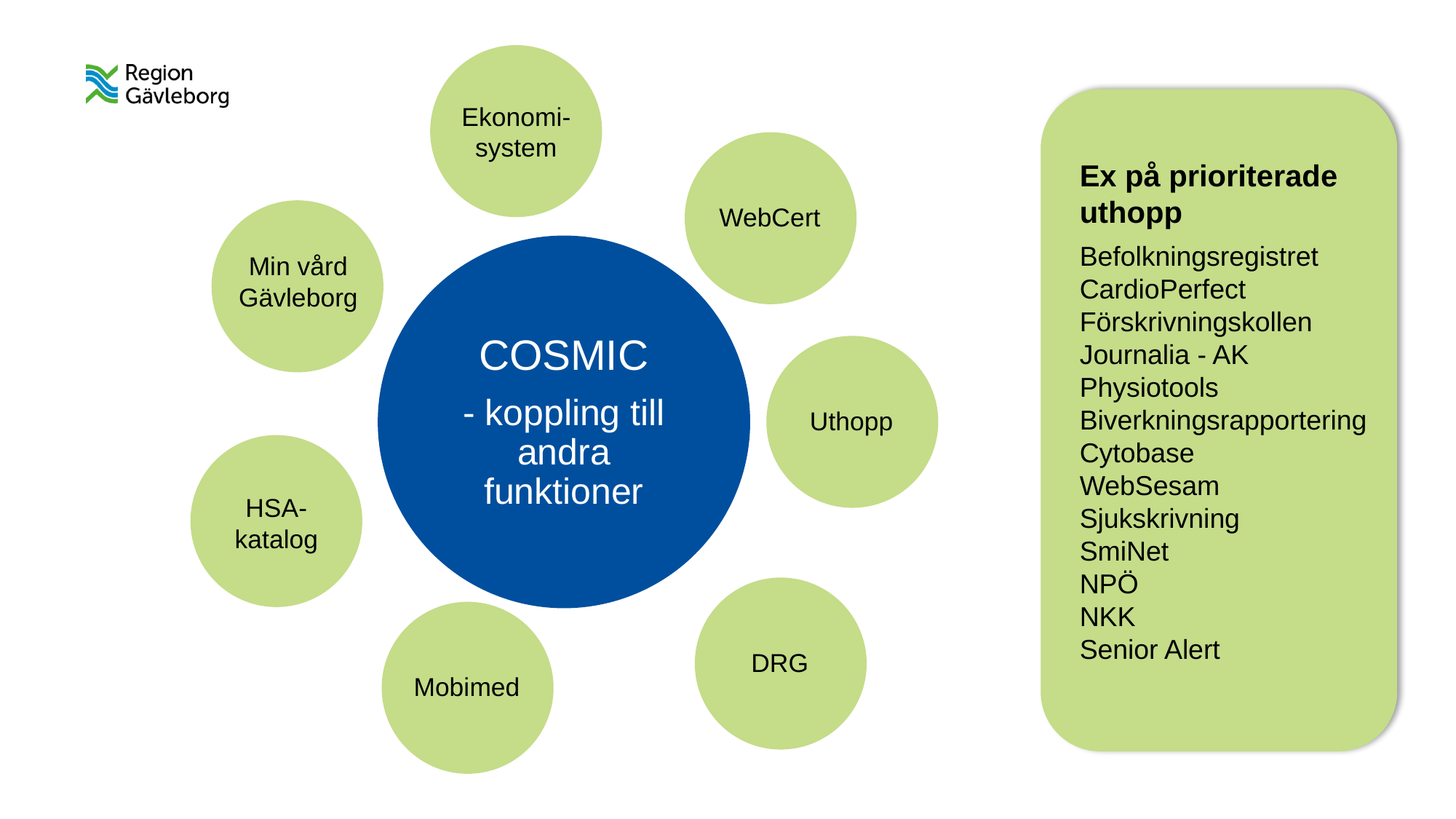

Ekonomi-system

Ex på prioriterade uthopp
Befolkningsregistret
CardioPerfect
Förskrivningskollen
Journalia - AK
Physiotools
Biverkningsrapportering
Cytobase
WebSesam
Sjukskrivning
SmiNet
NPÖ
NKK
Senior Alert

WebCert

Min vård Gävleborg

COSMIC
- koppling till andra funktioner

Uthopp

HSA-
katalog

DRG

Mobimed